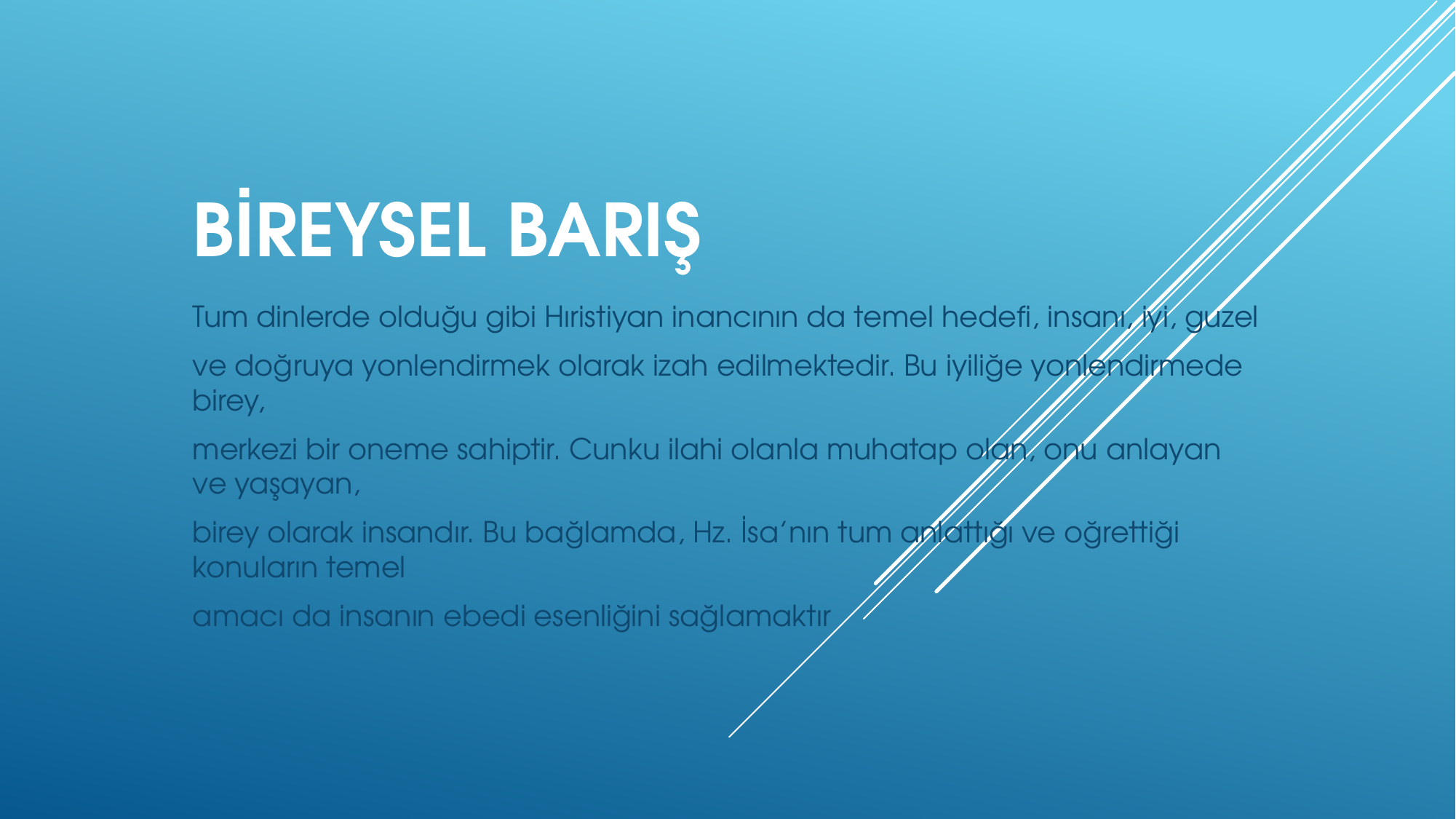

# Bireysel Barış
Tum dinlerde olduğu gibi Hıristiyan inancının da temel hedefi, insanı, iyi, guzel
ve doğruya yonlendirmek olarak izah edilmektedir. Bu iyiliğe yonlendirmede birey,
merkezi bir oneme sahiptir. Cunku ilahi olanla muhatap olan, onu anlayan ve yaşayan,
birey olarak insandır. Bu bağlamda, Hz. İsa’nın tum anlattığı ve oğrettiği konuların temel
amacı da insanın ebedi esenliğini sağlamaktır